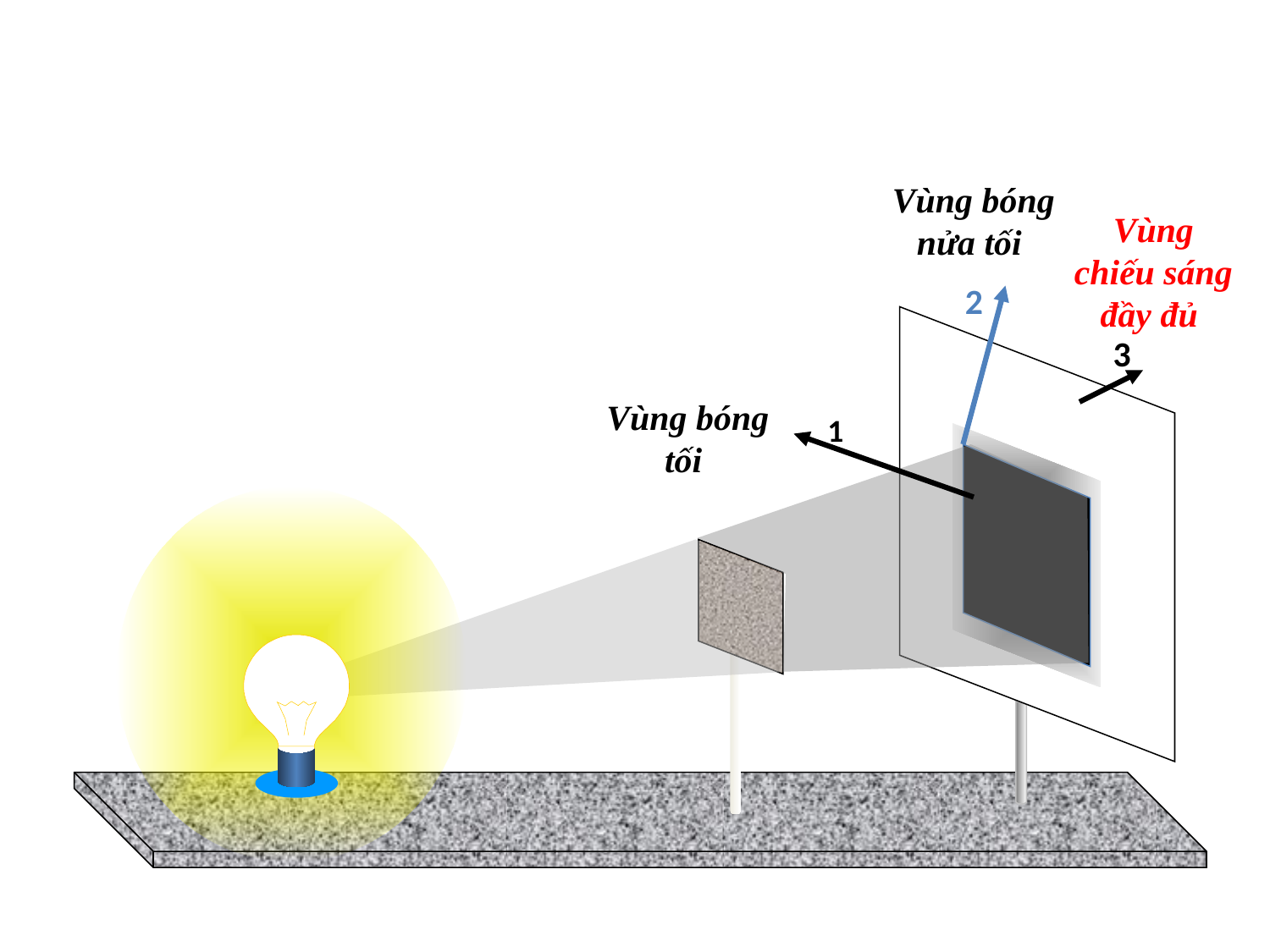

Vùng bóng nửa tối
Vùng chiếu sáng đầy đủ
2

3

Vùng bóng tối

1